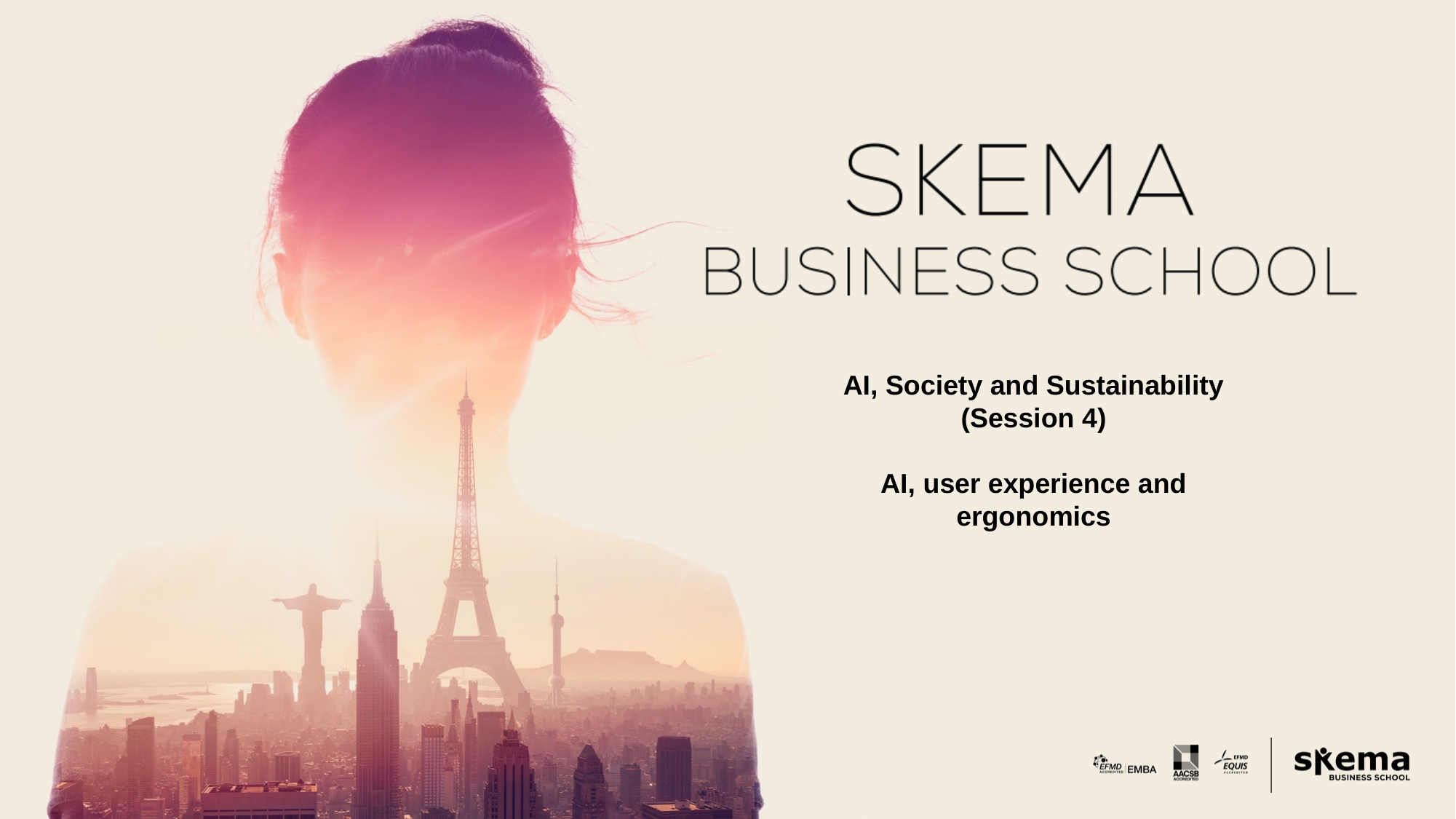

AI, Society and Sustainability
(Session 4)

AI, user experience and ergonomics